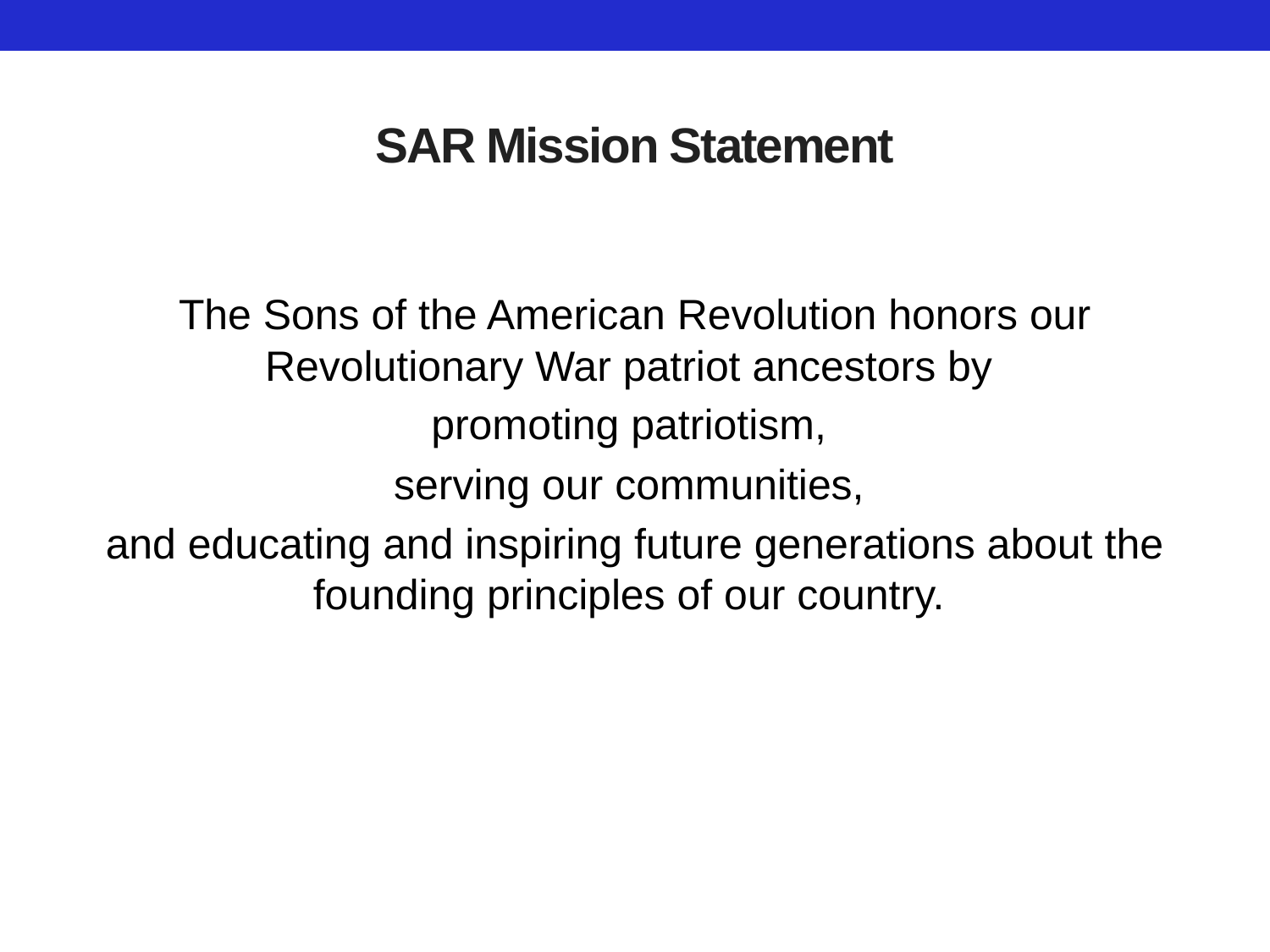

# SAR Mission Statement

The Sons of the American Revolution honors our Revolutionary War patriot ancestors by
promoting patriotism,
serving our communities,
and educating and inspiring future generations about the founding principles of our country.